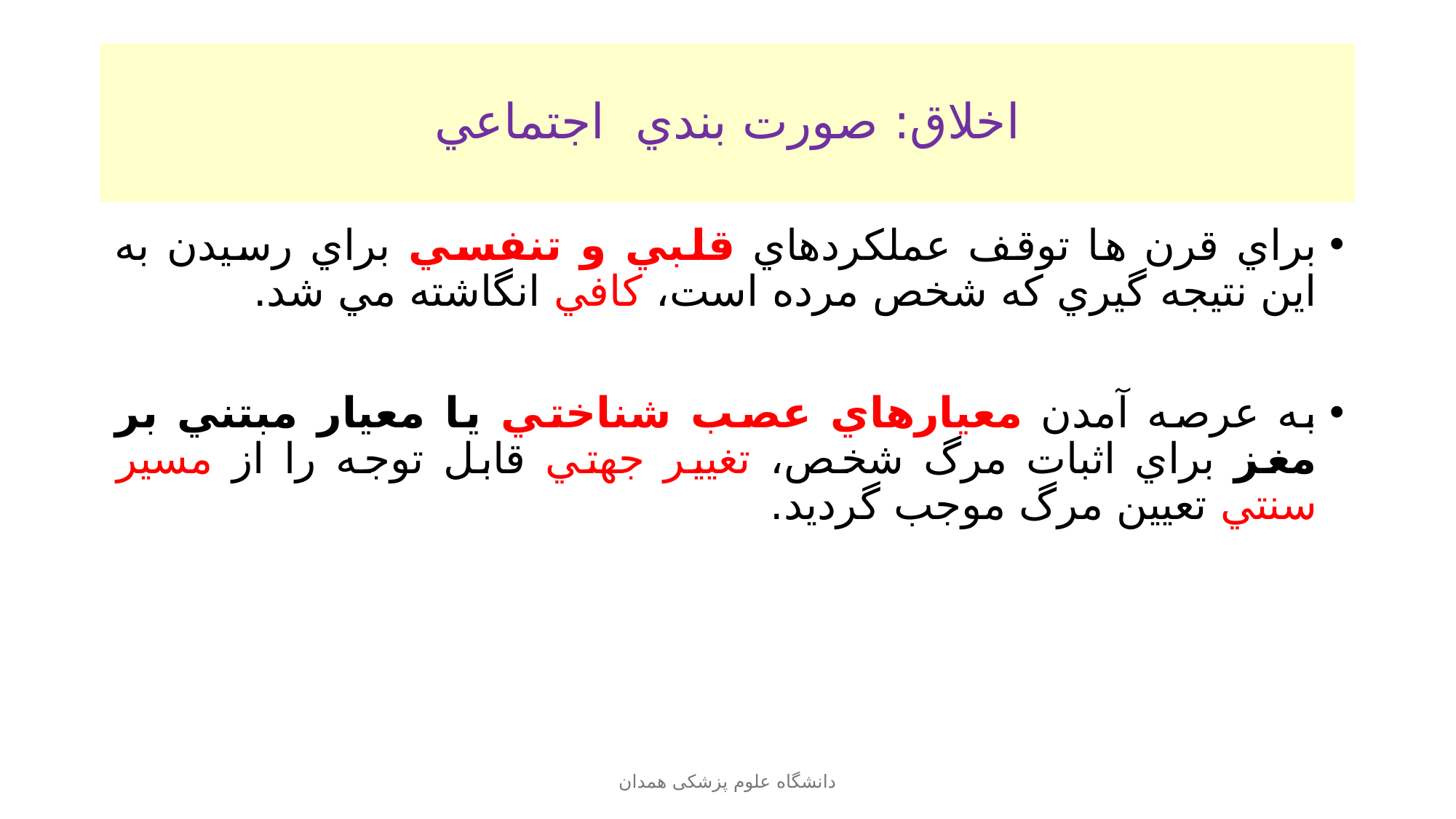

# اخلاق: صورت بندي  اجتماعي
براي قرن ها توقف عملكردهاي قلبي و تنفسي براي رسيدن به اين نتيجه گيري كه شخص مرده است، كافي انگاشته مي شد.

به عرصه آمدن معيارهاي عصب شناختي يا معیار مبتني بر مغز براي اثبات مرگ شخص، تغيير جهتي قابل توجه را از مسير سنتي تعيين مرگ موجب گرديد.
دانشگاه علوم پزشکی همدان